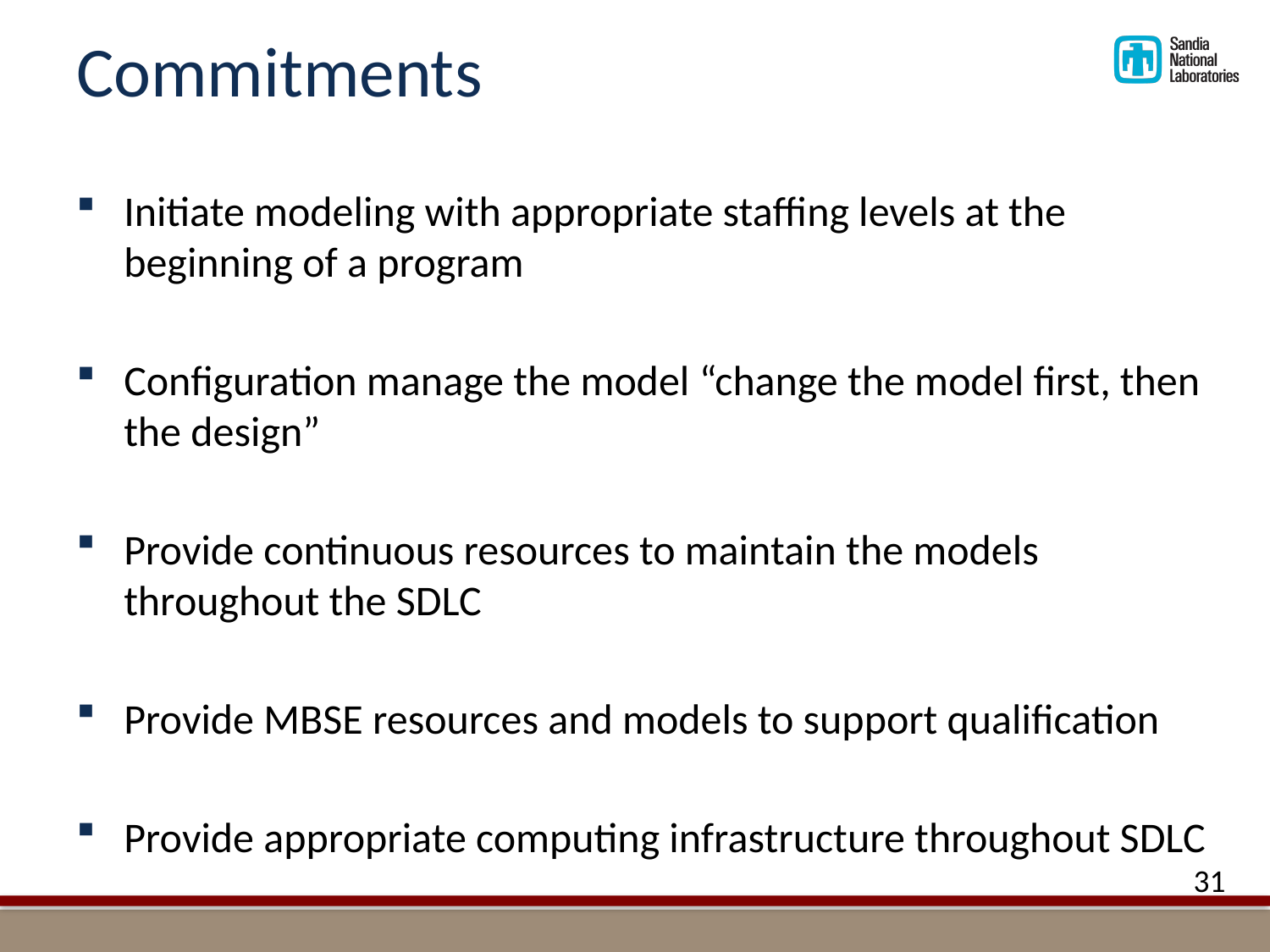

# Commitments
Initiate modeling with appropriate staffing levels at the beginning of a program

Configuration manage the model “change the model first, then the design”

Provide continuous resources to maintain the models throughout the SDLC

Provide MBSE resources and models to support qualification

Provide appropriate computing infrastructure throughout SDLC
31